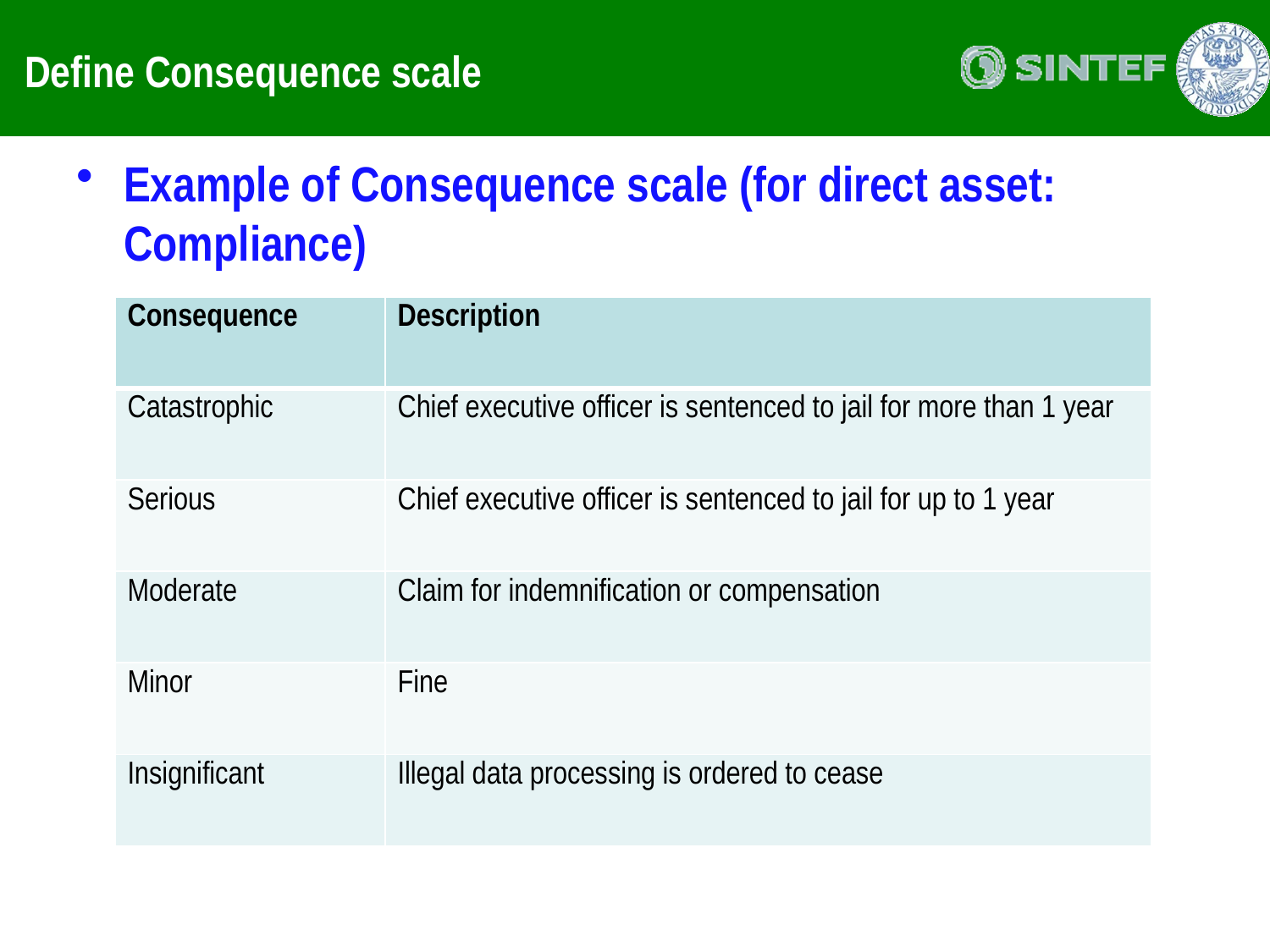

# Define Consequence scale
Example of Consequence scale (for direct asset:  Compliance)
| Consequence | Description |
| --- | --- |
| Catastrophic | Chief executive officer is sentenced to jail for more than 1 year |
| Serious | Chief executive officer is sentenced to jail for up to 1 year |
| Moderate | Claim for indemnification or compensation |
| Minor | Fine |
| Insignificant | Illegal data processing is ordered to cease |